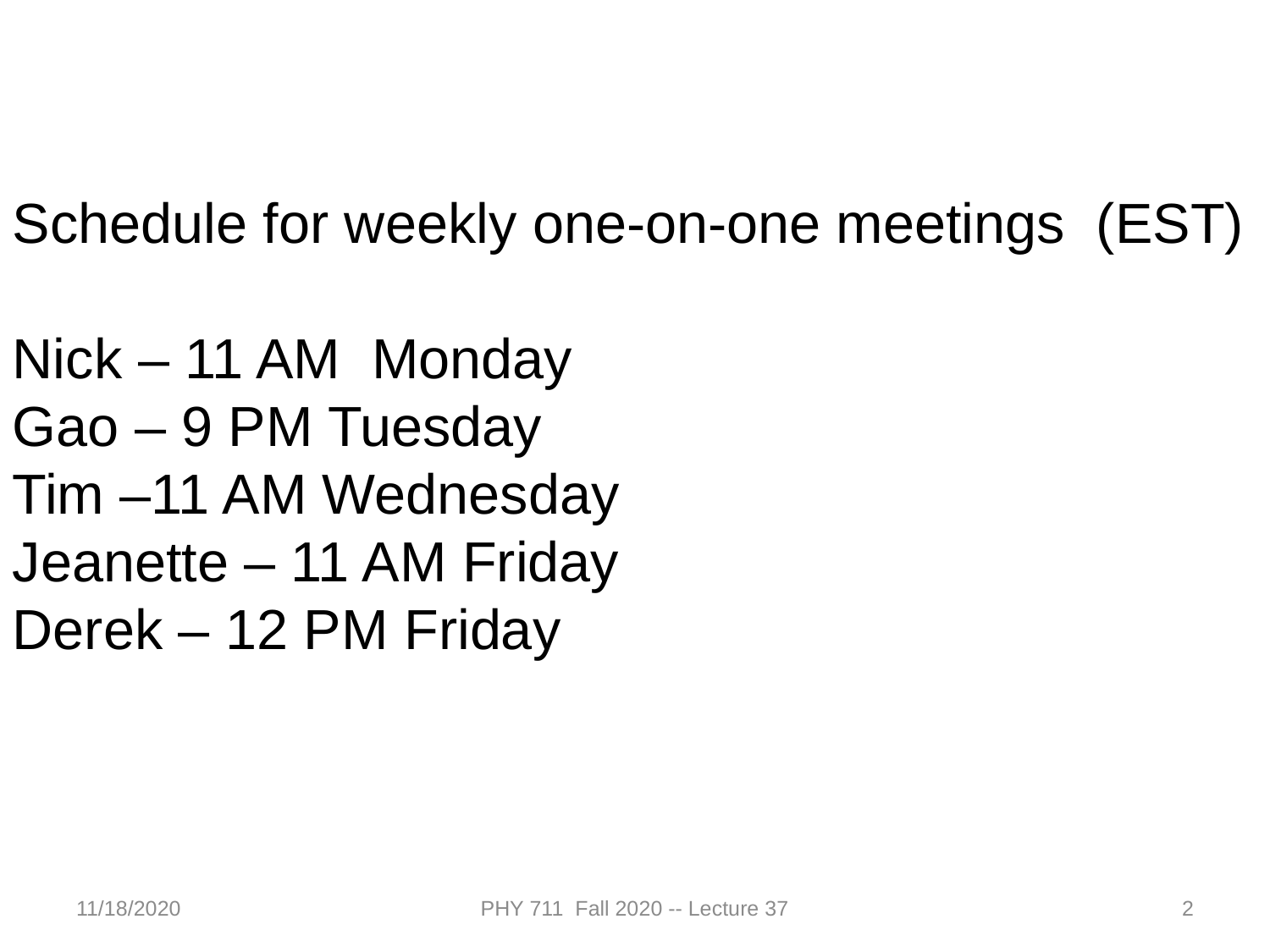

Schedule for weekly one-on-one meetings  (EST)

Nick – 11 AM  Monday
Gao – 9 PM Tuesday
Tim –11 AM Wednesday
Jeanette – 11 AM Friday
Derek – 12 PM Friday
11/18/2020
PHY 711  Fall 2020 -- Lecture 37
2